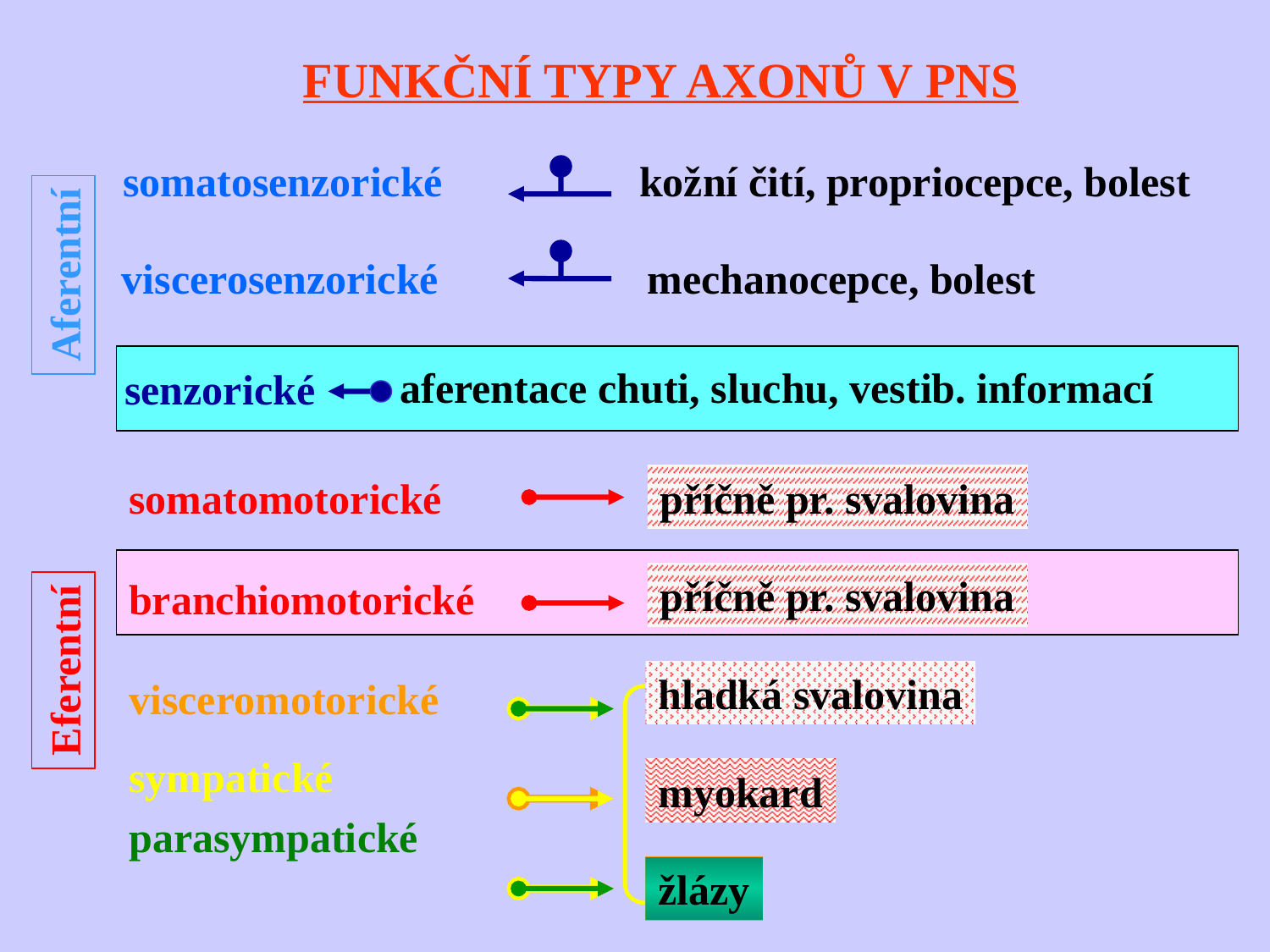

FUNKČNÍ TYPY AXONŮ V PNS
somatosenzorické
kožní čití, propriocepce, bolest

Aferentní
viscerosenzorické
mechanocepce, bolest

aferentace chuti, sluchu, vestib. informací
senzorické

somatomotorické
příčně pr. svalovina

příčně pr. svalovina
branchiomotorické

Eferentní
hladká svalovina
visceromotorické

sympatické
myokard

parasympatické
žlázy